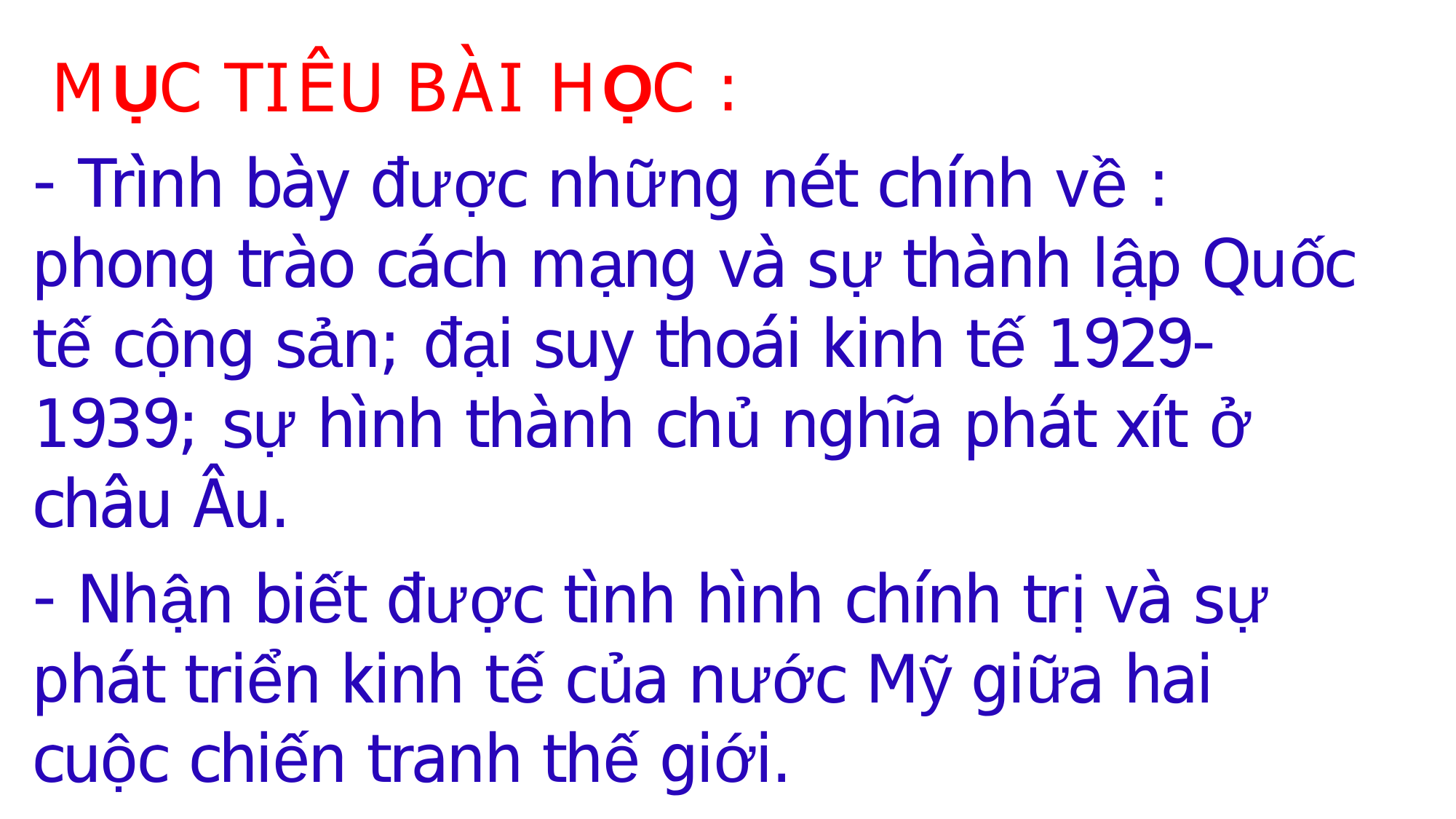

MỤC TIÊU BÀI HỌC :
- Trình bày được những nét chính về : phong trào cách mạng và sự thành lập Quốc tế cộng sản; đại suy thoái kinh tế 1929-1939; sự hình thành chủ nghĩa phát xít ở châu Âu.
- Nhận biết được tình hình chính trị và sự phát triển kinh tế của nước Mỹ giữa hai cuộc chiến tranh thế giới.